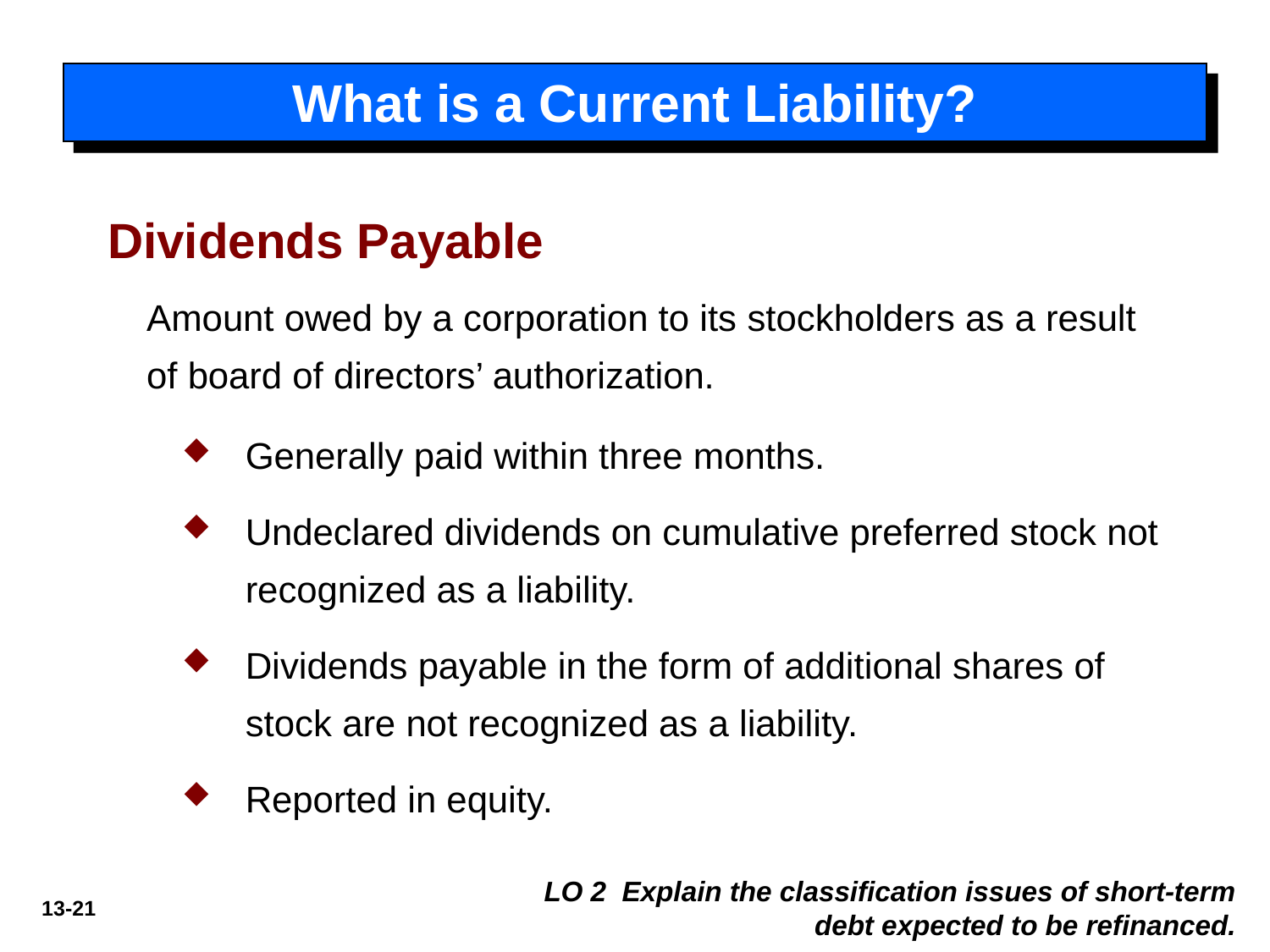

# What is a Current Liability?
Dividends Payable
Amount owed by a corporation to its stockholders as a result of board of directors’ authorization.
Generally paid within three months.
Undeclared dividends on cumulative preferred stock not recognized as a liability.
Dividends payable in the form of additional shares of stock are not recognized as a liability.
Reported in equity.
LO 2  Explain the classification issues of short-term debt expected to be refinanced.